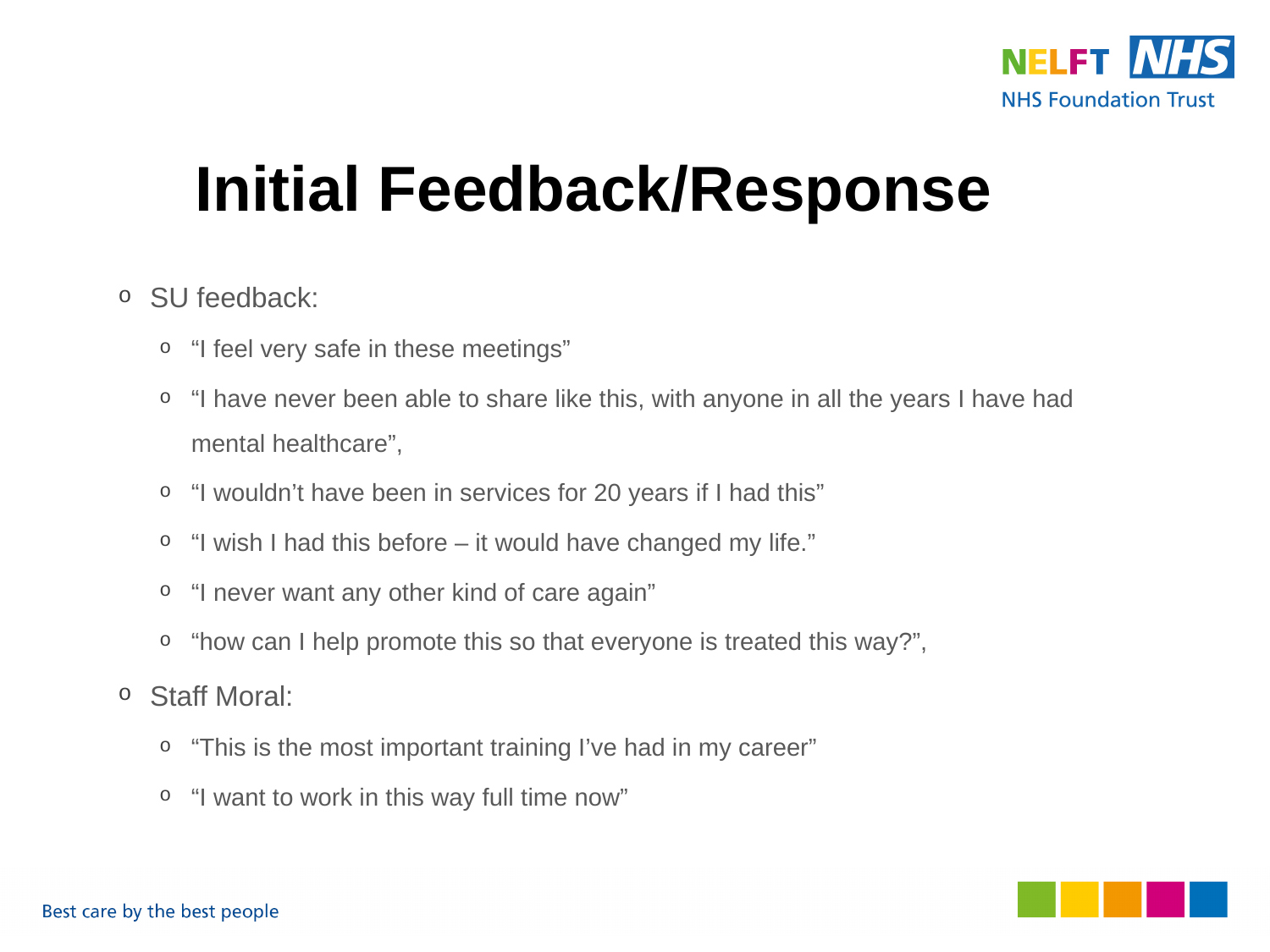

# Initial Feedback/Response
SU feedback:
“I feel very safe in these meetings”
“I have never been able to share like this, with anyone in all the years I have had mental healthcare”,
“I wouldn’t have been in services for 20 years if I had this”
“I wish I had this before – it would have changed my life.”
“I never want any other kind of care again”
“how can I help promote this so that everyone is treated this way?”,
Staff Moral:
“This is the most important training I’ve had in my career”
“I want to work in this way full time now”